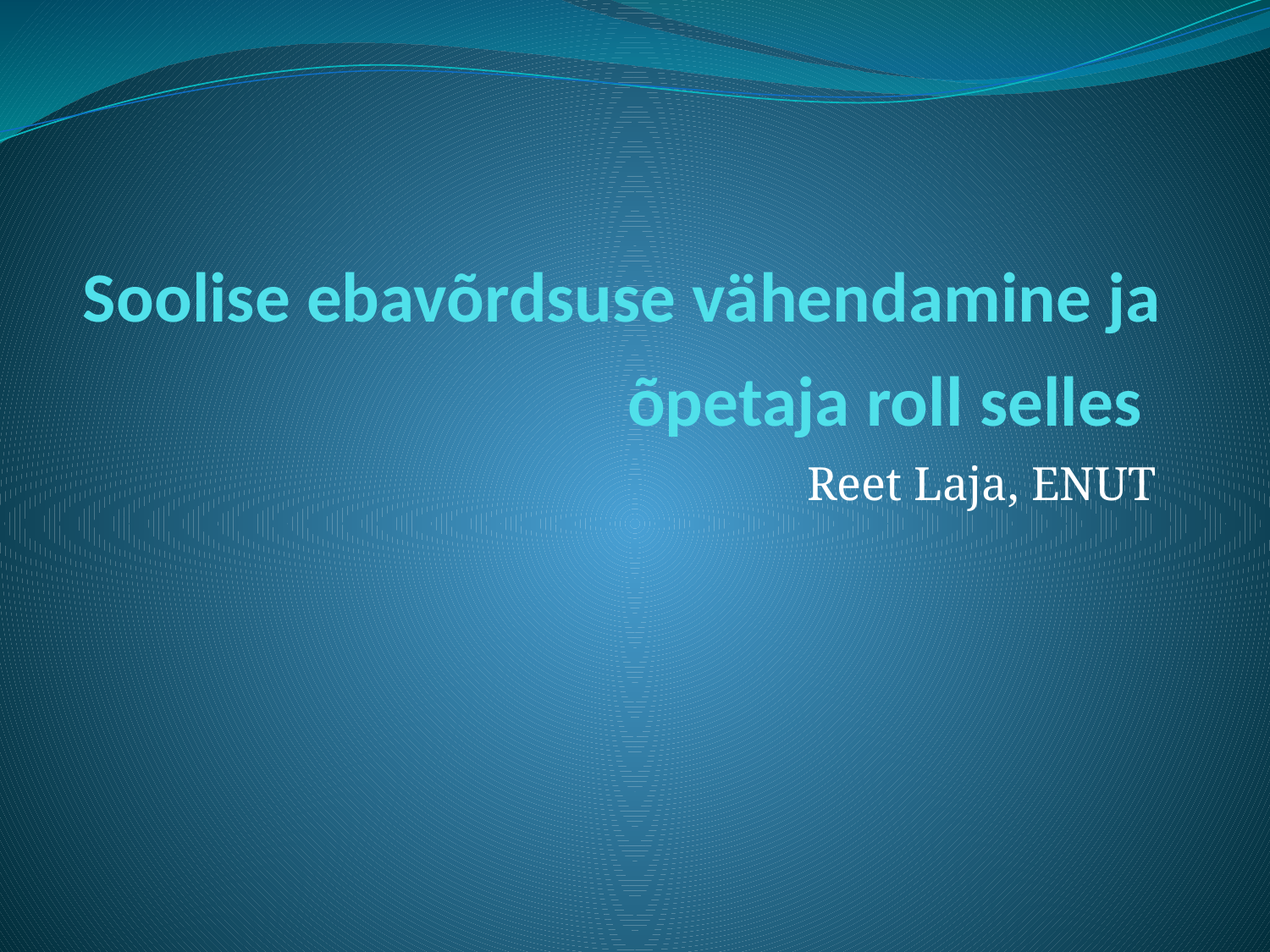

# Soolise ebavõrdsuse vähendamine ja õpetaja roll selles
Reet Laja, ENUT